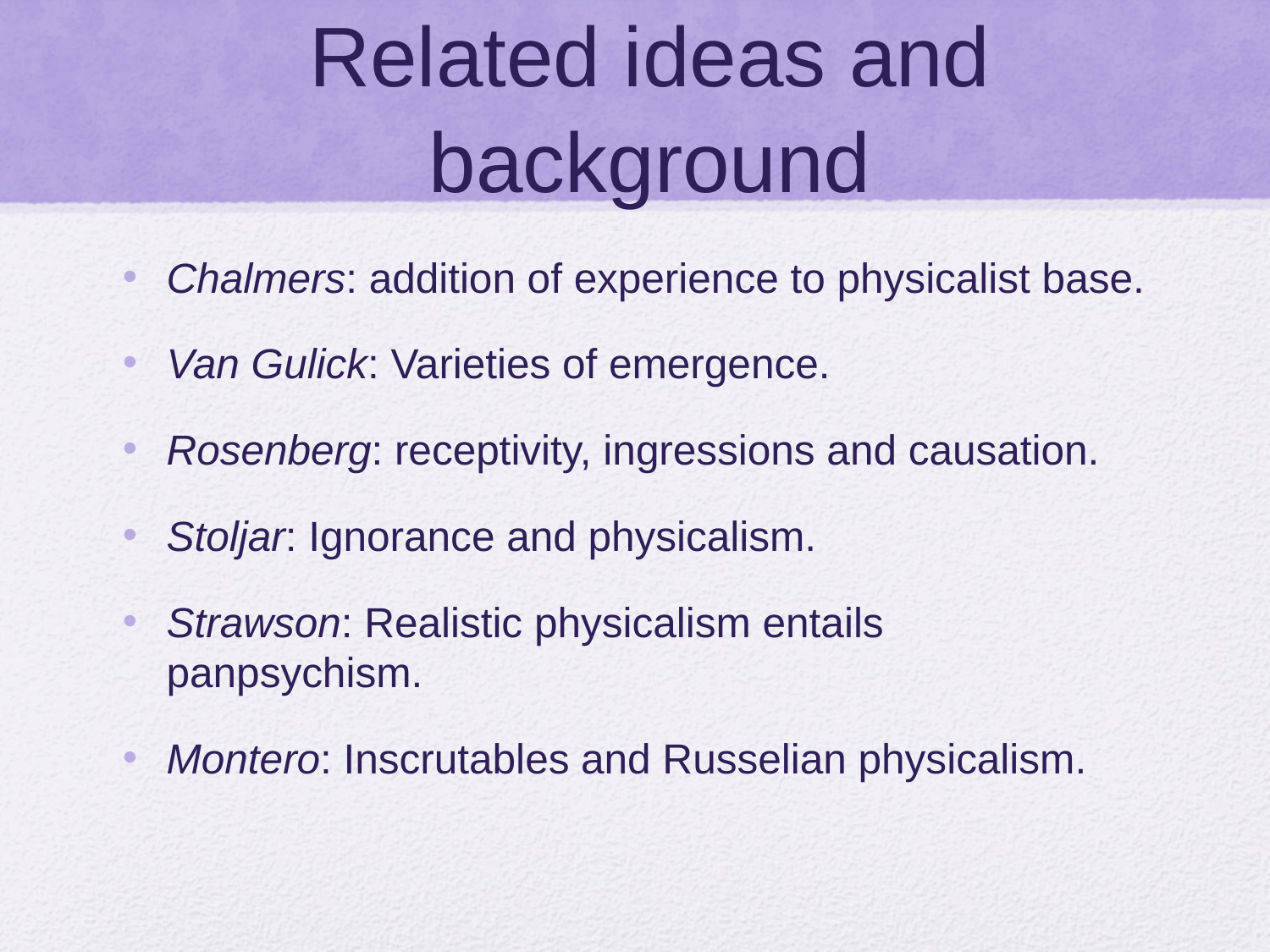

# Related ideas and background
Chalmers: addition of experience to physicalist base.
Van Gulick: Varieties of emergence.
Rosenberg: receptivity, ingressions and causation.
Stoljar: Ignorance and physicalism.
Strawson: Realistic physicalism entails panpsychism.
Montero: Inscrutables and Russelian physicalism.